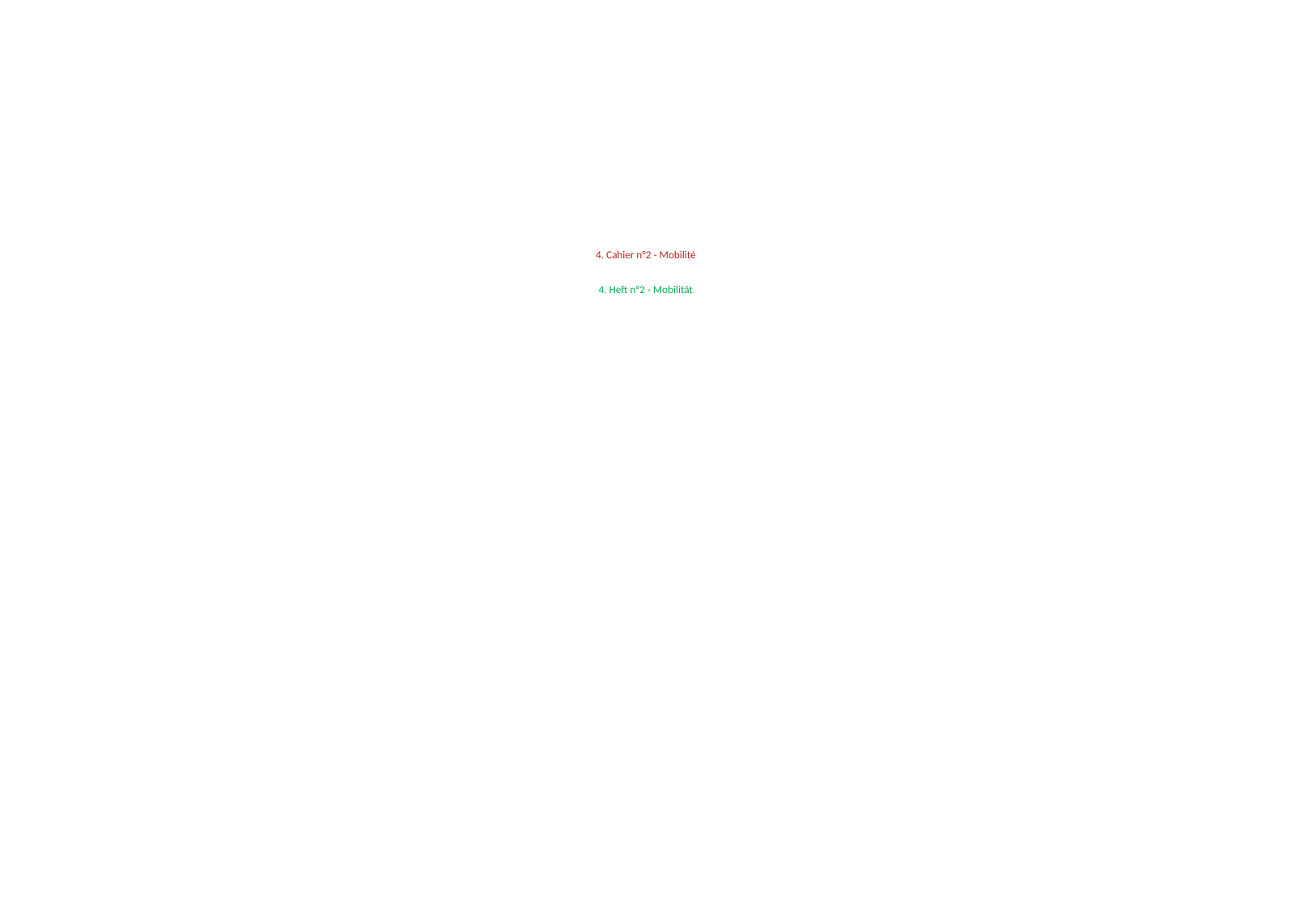

# 4. Cahier n°2 - Mobilité 4. Heft n°2 - Mobilität